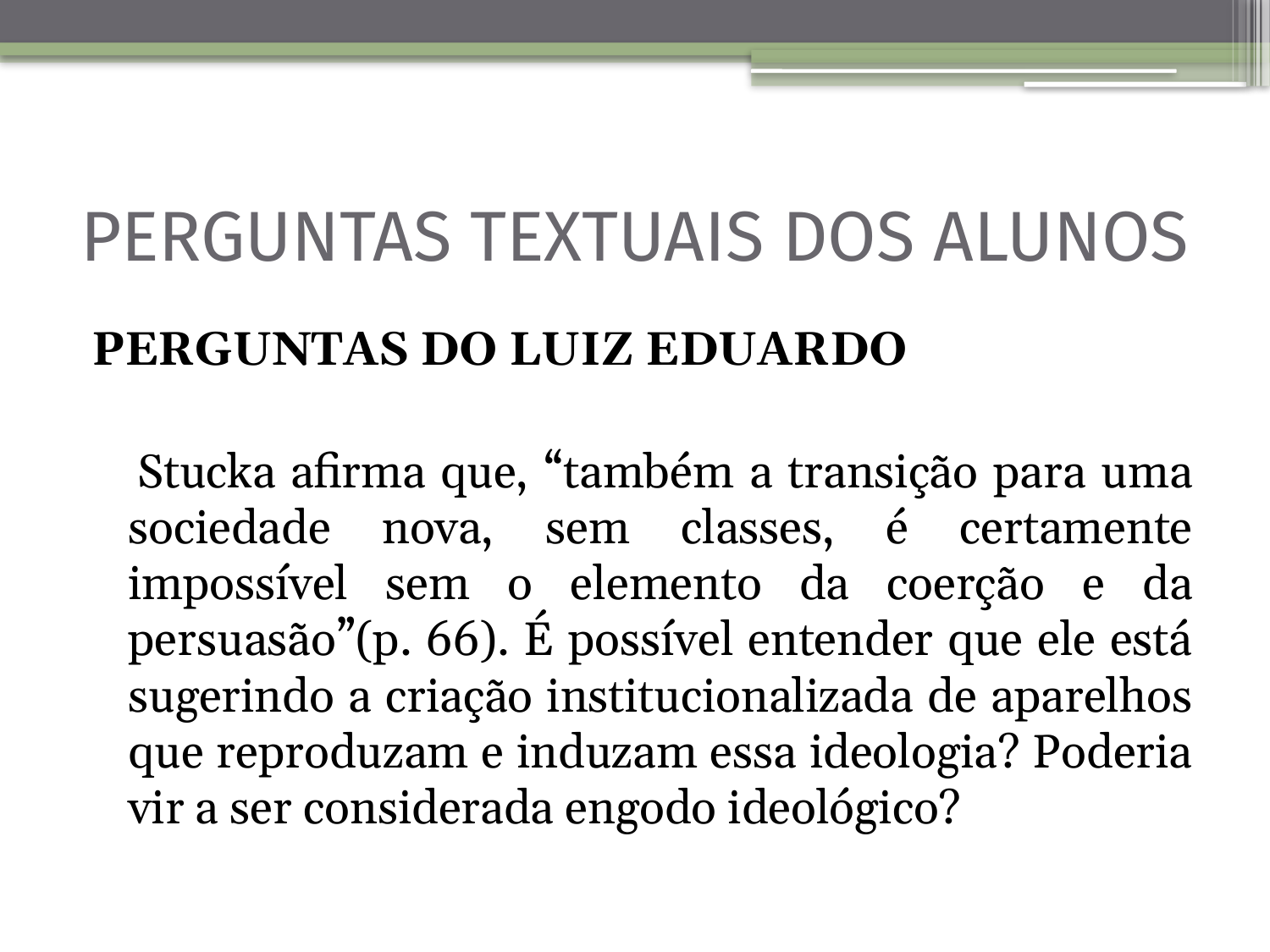

# PERGUNTAS TEXTUAIS DOS ALUNOS
PERGUNTAS DO LUIZ EDUARDO

   Stucka afirma que, “também a transição para uma sociedade nova, sem classes, é certamente impossível sem o elemento da coerção e da persuasão”(p. 66). É possível entender que ele está sugerindo a criação institucionalizada de aparelhos que reproduzam e induzam essa ideologia? Poderia vir a ser considerada engodo ideológico?